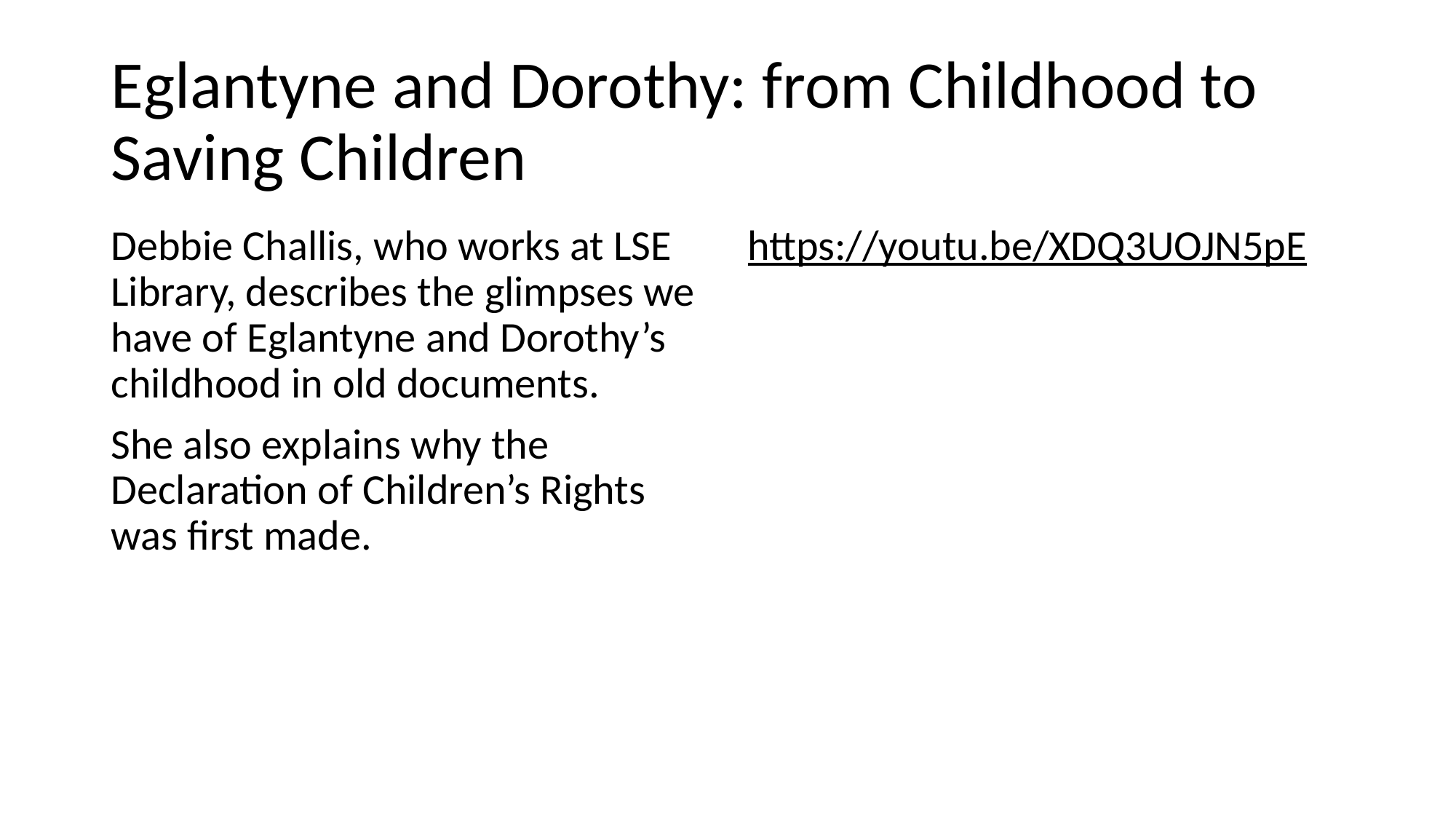

# Eglantyne and Dorothy: from Childhood to Saving Children
Debbie Challis, who works at LSE Library, describes the glimpses we have of Eglantyne and Dorothy’s childhood in old documents.
She also explains why the Declaration of Children’s Rights was first made.
https://youtu.be/XDQ3UOJN5pE